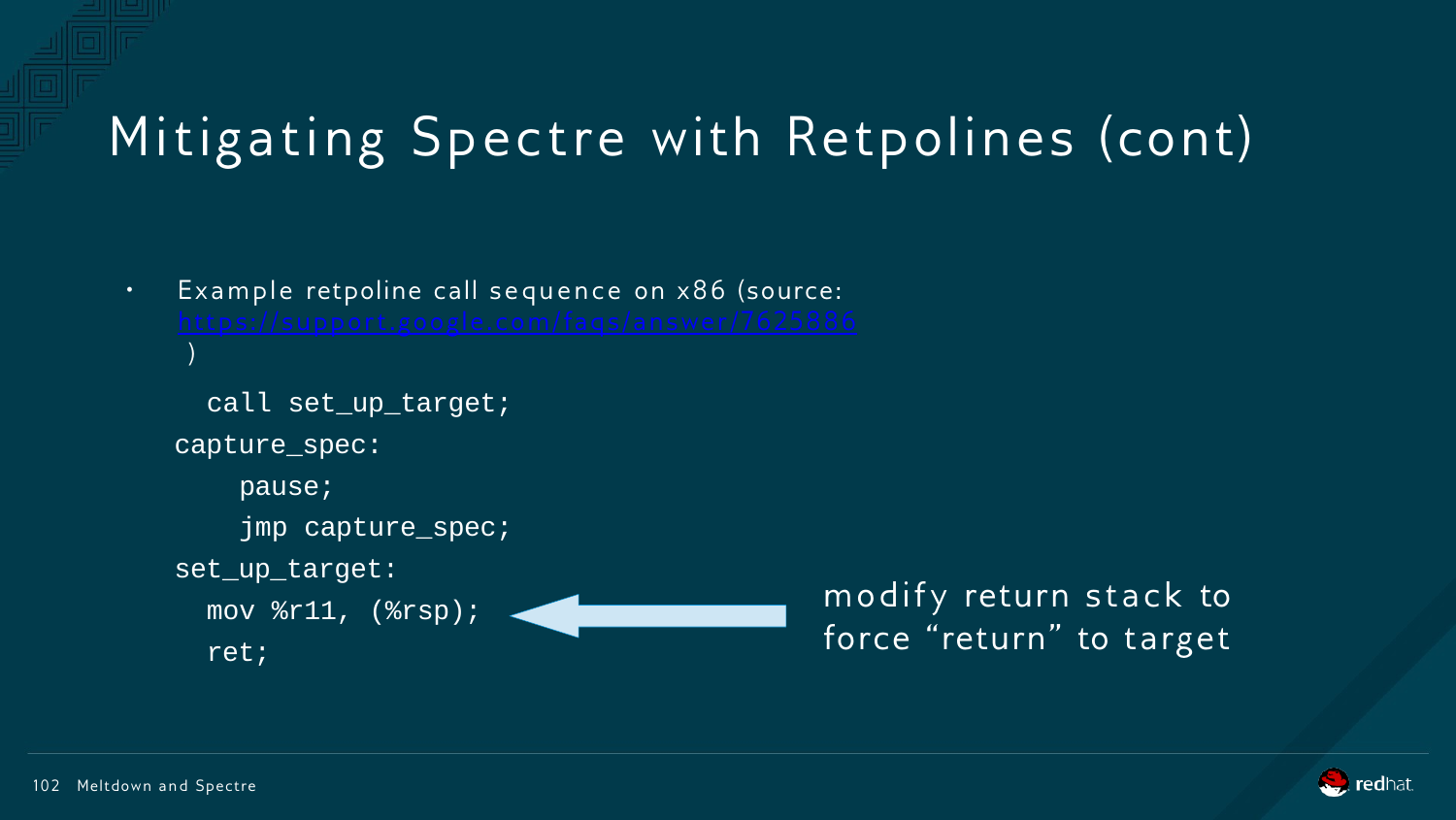

# Mitigating Spectre with Retpolines (cont)
Example retpoline call sequence on x86 (source: https://support.google.com/faqs/answer/7625886 )
•
call set_up_target; capture_spec:
pause;
jmp capture_spec;
set_up_target:
mov %r11, (%rsp); ret;
modify return stack to force “return” to target

102  Meltdown and Spectre